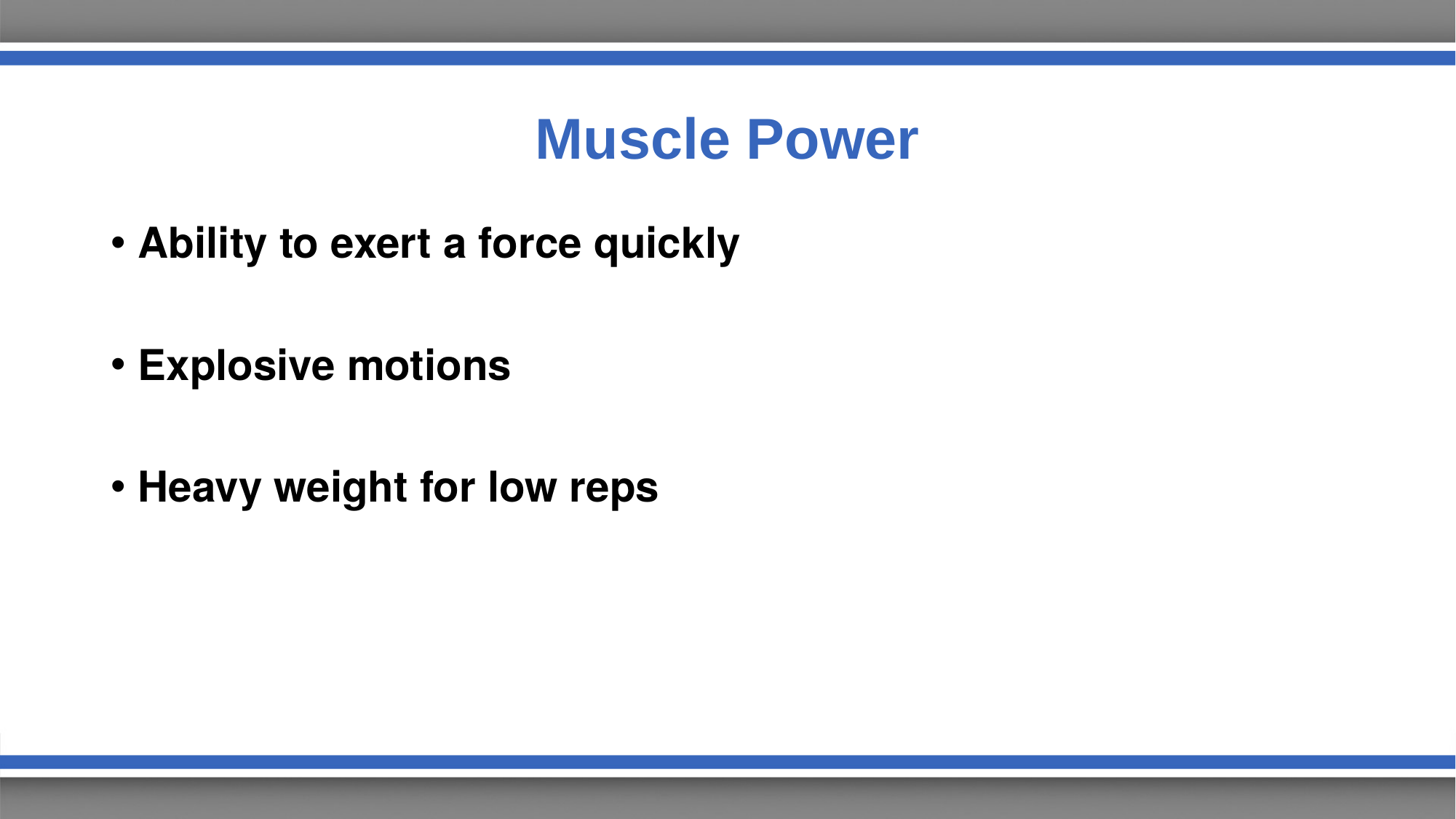

# Muscle Power
Ability to exert a force quickly

Explosive motions

Heavy weight for low reps